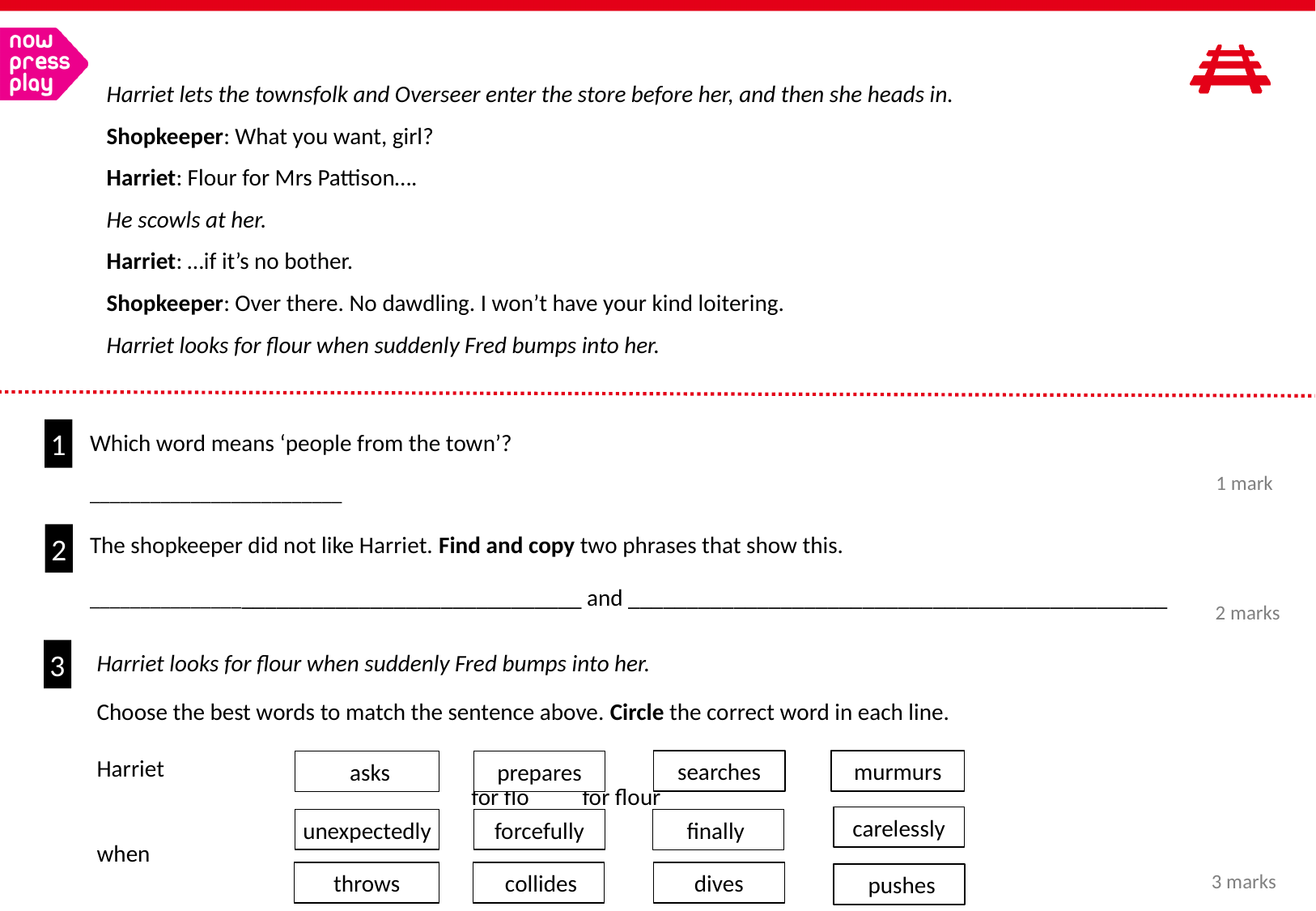

Harriet lets the townsfolk and Overseer enter the store before her, and then she heads in.
Shopkeeper: What you want, girl?
Harriet: Flour for Mrs Pattison….
He scowls at her.
Harriet: …if it’s no bother.
Shopkeeper: Over there. No dawdling. I won’t have your kind loitering.
Harriet looks for flour when suddenly Fred bumps into her.

1
Which word means ‘people from the town’?

_________________________
1 mark
2
The shopkeeper did not like Harriet. Find and copy two phrases that show this.

____________________________________________ and ______________________________________________
2 marks
3
Harriet looks for flour when suddenly Fred bumps into her.

Choose the best words to match the sentence above. Circle the correct word in each line.

Harriet												  for flo	for flour

when

Fred	 														into her.

searches
murmurs
 asks
prepares
carelessly
unexpectedly
forcefully
finally
 collides
dives
throws
 pushes
3 marks